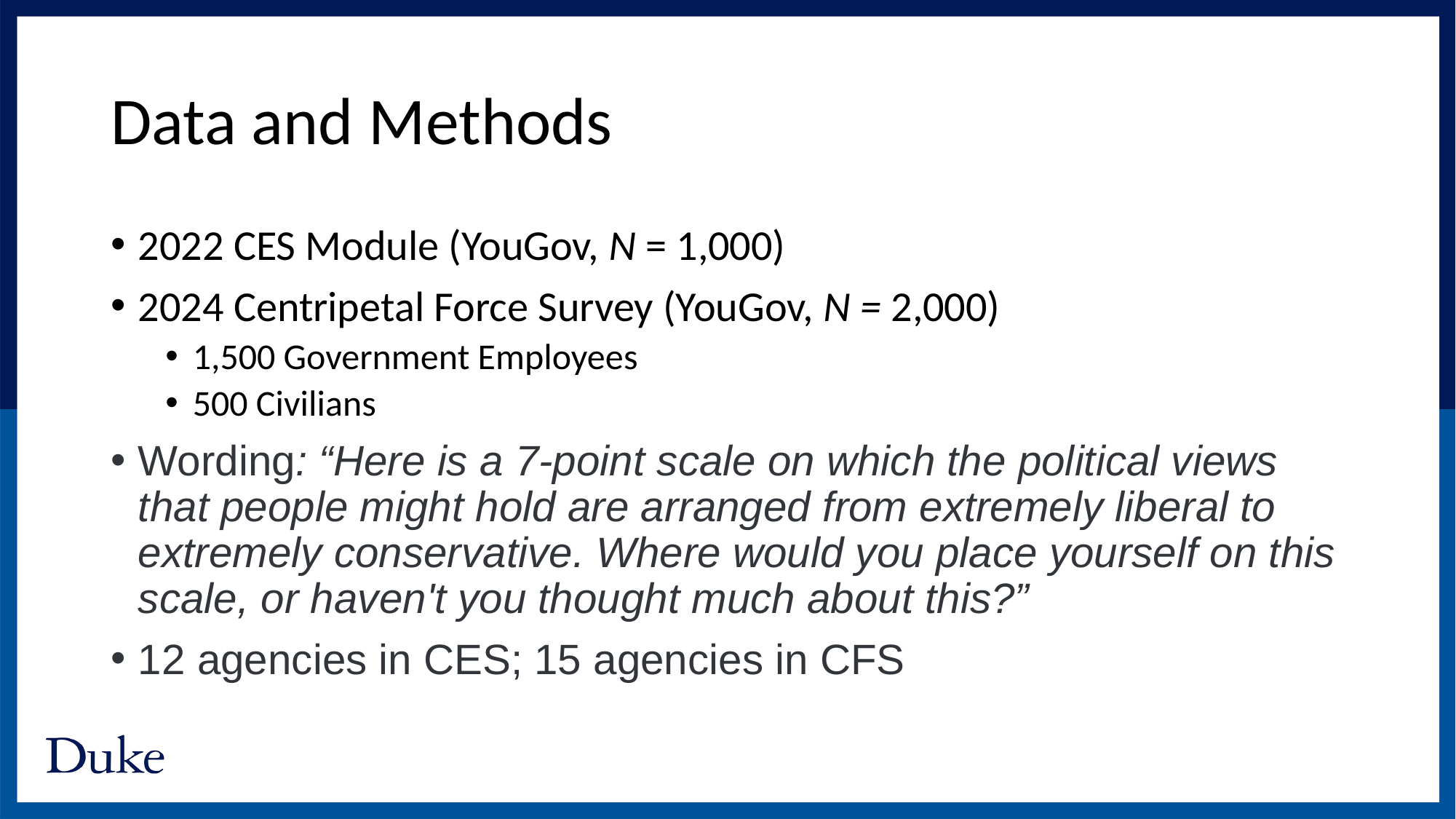

# Data and Methods
2022 CES Module (YouGov, N = 1,000)
2024 Centripetal Force Survey (YouGov, N = 2,000)
1,500 Government Employees
500 Civilians
Wording: “Here is a 7-point scale on which the political views that people might hold are arranged from extremely liberal to extremely conservative. Where would you place yourself on this scale, or haven't you thought much about this?”
12 agencies in CES; 15 agencies in CFS